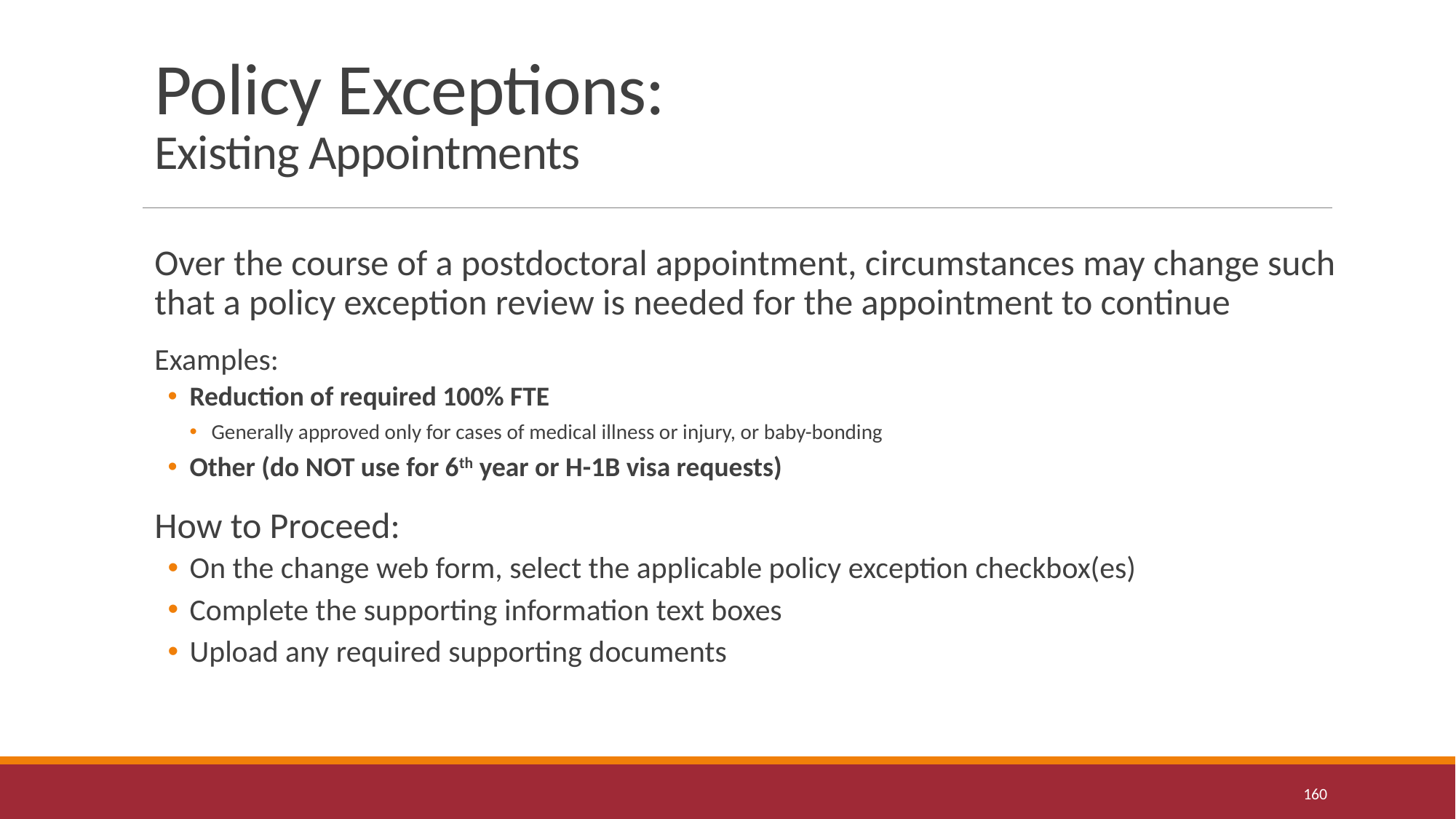

# Policy Exceptions: Existing Appointments
Over the course of a postdoctoral appointment, circumstances may change such that a policy exception review is needed for the appointment to continue
Examples:
Reduction of required 100% FTE
Generally approved only for cases of medical illness or injury, or baby-bonding
Other (do NOT use for 6th year or H-1B visa requests)
How to Proceed:
On the change web form, select the applicable policy exception checkbox(es)
Complete the supporting information text boxes
Upload any required supporting documents
160